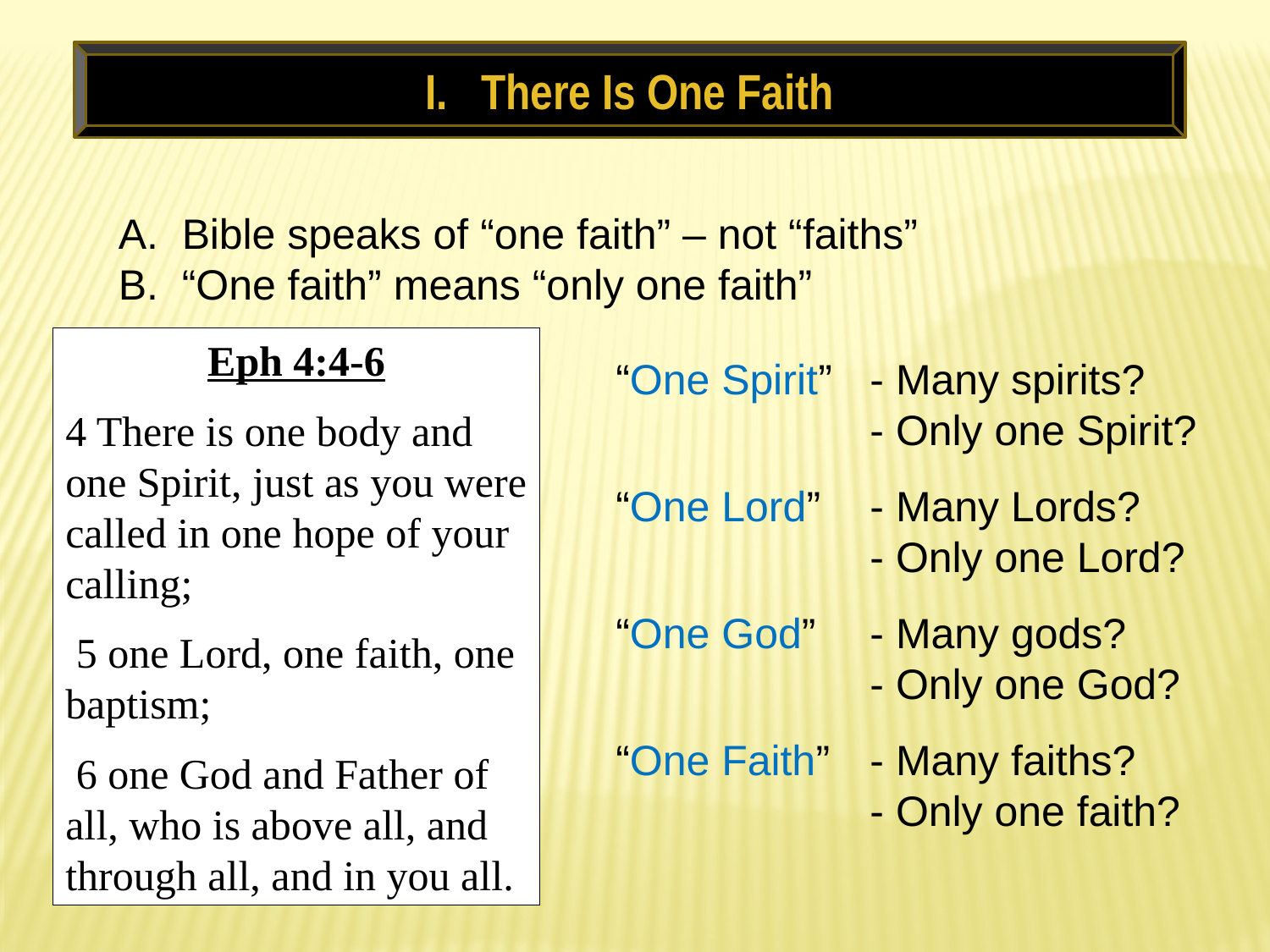

There Is One Faith
Bible speaks of “one faith” – not “faiths”
“One faith” means “only one faith”
Eph 4:4-6

4 There is one body and one Spirit, just as you were called in one hope of your calling;

 5 one Lord, one faith, one baptism;

 6 one God and Father of all, who is above all, and through all, and in you all.
“One Spirit” 	- Many spirits?
		- Only one Spirit?

“One Lord”	- Many Lords?
		- Only one Lord?

“One God”	- Many gods?
		- Only one God?

“One Faith”	- Many faiths?
		- Only one faith?